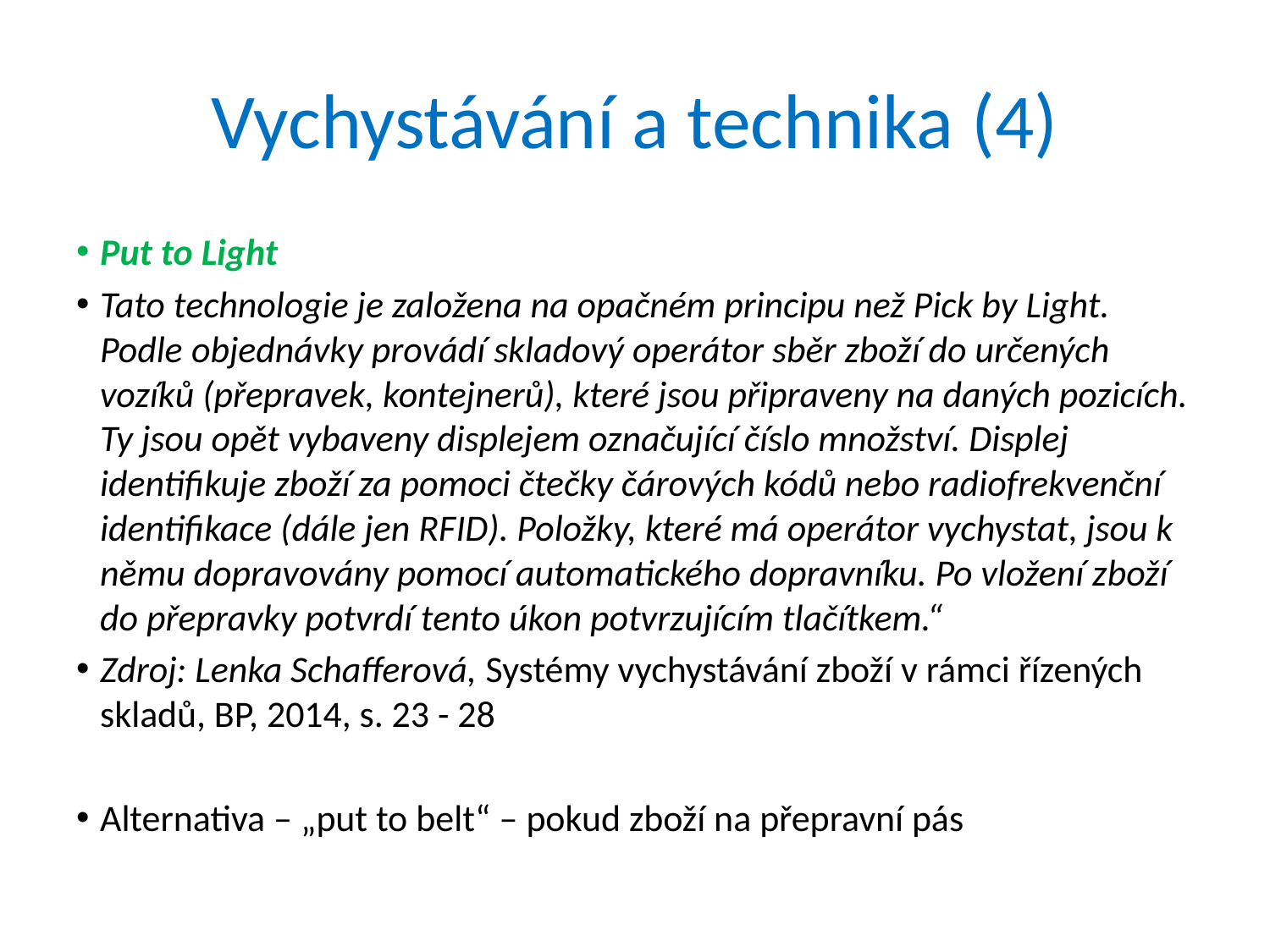

# Vychystávání a technika (4)
Put to Light
Tato technologie je založena na opačném principu než Pick by Light. Podle objednávky provádí skladový operátor sběr zboží do určených vozíků (přepravek, kontejnerů), které jsou připraveny na daných pozicích. Ty jsou opět vybaveny displejem označující číslo množství. Displej identifikuje zboží za pomoci čtečky čárových kódů nebo radiofrekvenční identifikace (dále jen RFID). Položky, které má operátor vychystat, jsou k němu dopravovány pomocí automatického dopravníku. Po vložení zboží do přepravky potvrdí tento úkon potvrzujícím tlačítkem.“
Zdroj: Lenka Schafferová, Systémy vychystávání zboží v rámci řízených skladů, BP, 2014, s. 23 - 28

Alternativa – „put to belt“ – pokud zboží na přepravní pás